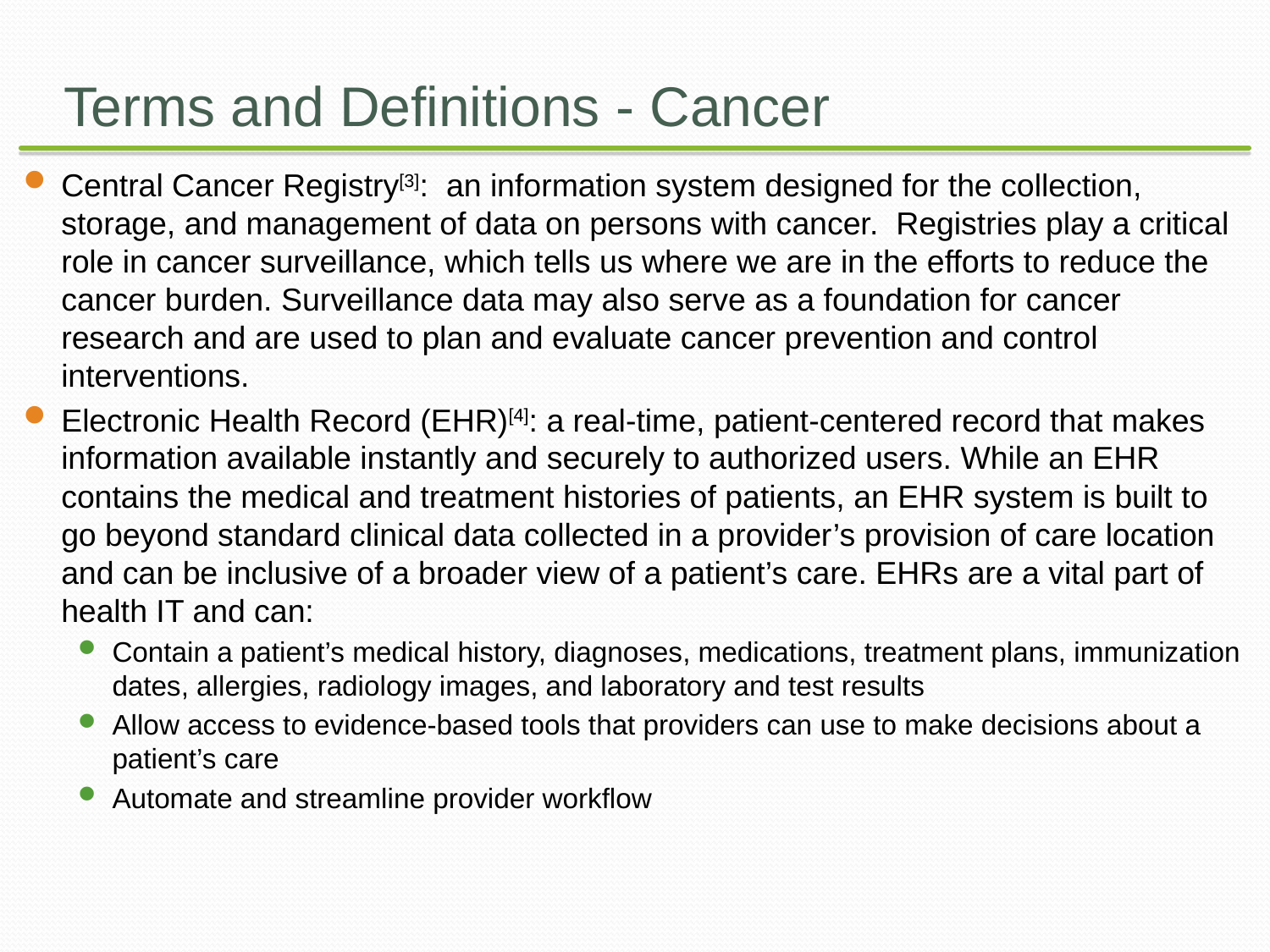

# Terms and Definitions - Cancer
Central Cancer Registry[3]:  an information system designed for the collection, storage, and management of data on persons with cancer.  Registries play a critical role in cancer surveillance, which tells us where we are in the efforts to reduce the cancer burden. Surveillance data may also serve as a foundation for cancer research and are used to plan and evaluate cancer prevention and control interventions.
Electronic Health Record (EHR)[4]: a real-time, patient-centered record that makes information available instantly and securely to authorized users. While an EHR contains the medical and treatment histories of patients, an EHR system is built to go beyond standard clinical data collected in a provider’s provision of care location and can be inclusive of a broader view of a patient’s care. EHRs are a vital part of health IT and can:
Contain a patient’s medical history, diagnoses, medications, treatment plans, immunization dates, allergies, radiology images, and laboratory and test results
Allow access to evidence-based tools that providers can use to make decisions about a patient’s care
Automate and streamline provider workflow